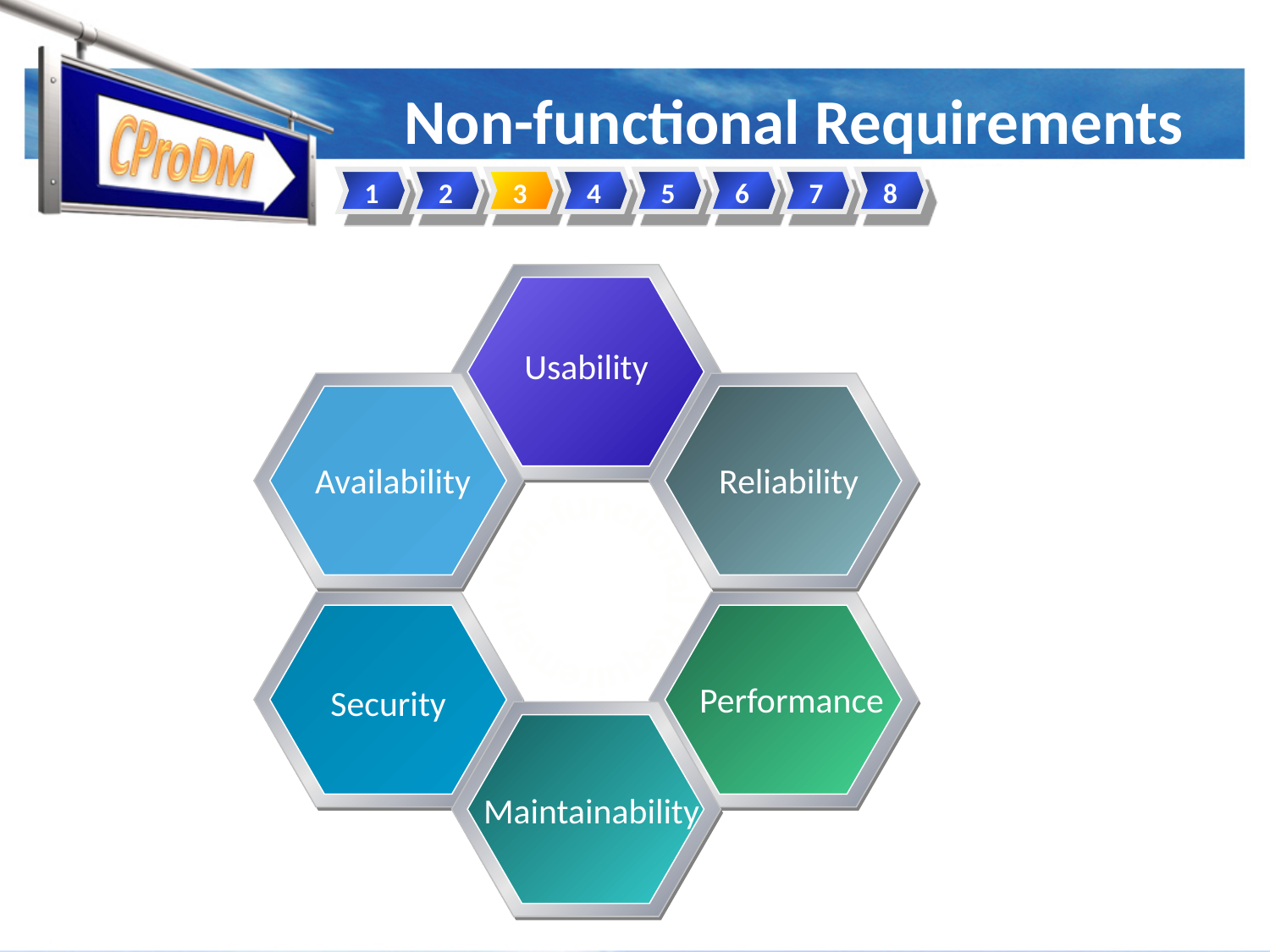

# Non-functional Requirements

1

2

3

4

5

6

7

8

Usability

Availability

Reliability
Security

Security

Performance

Maintainability
Non-functional Requirement